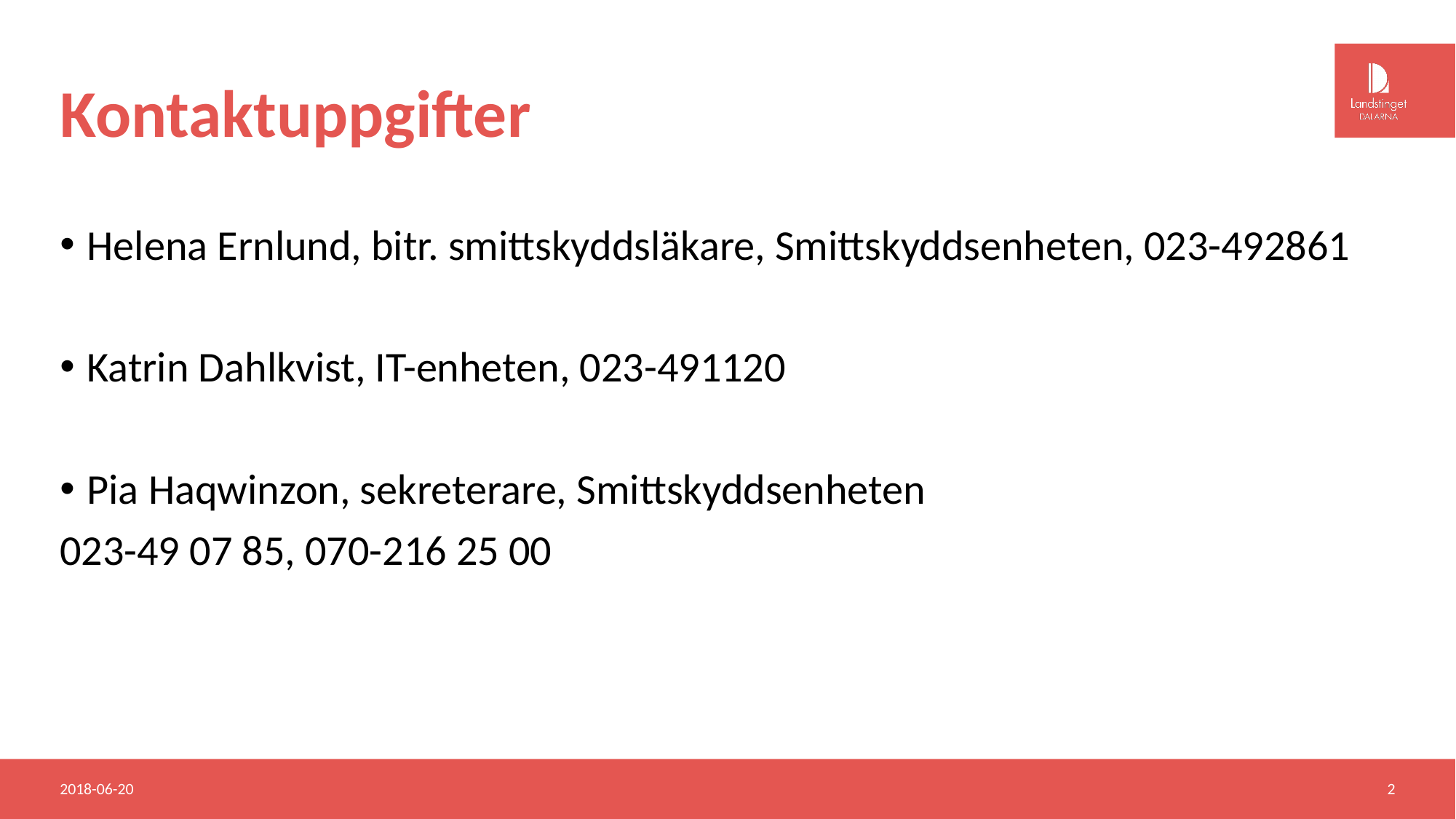

# Kontaktuppgifter
Helena Ernlund, bitr. smittskyddsläkare, Smittskyddsenheten, 023-492861

Katrin Dahlkvist, IT-enheten, 023-491120

Pia Haqwinzon, sekreterare, Smittskyddsenheten
023-49 07 85, 070-216 25 00

2018-06-20

2